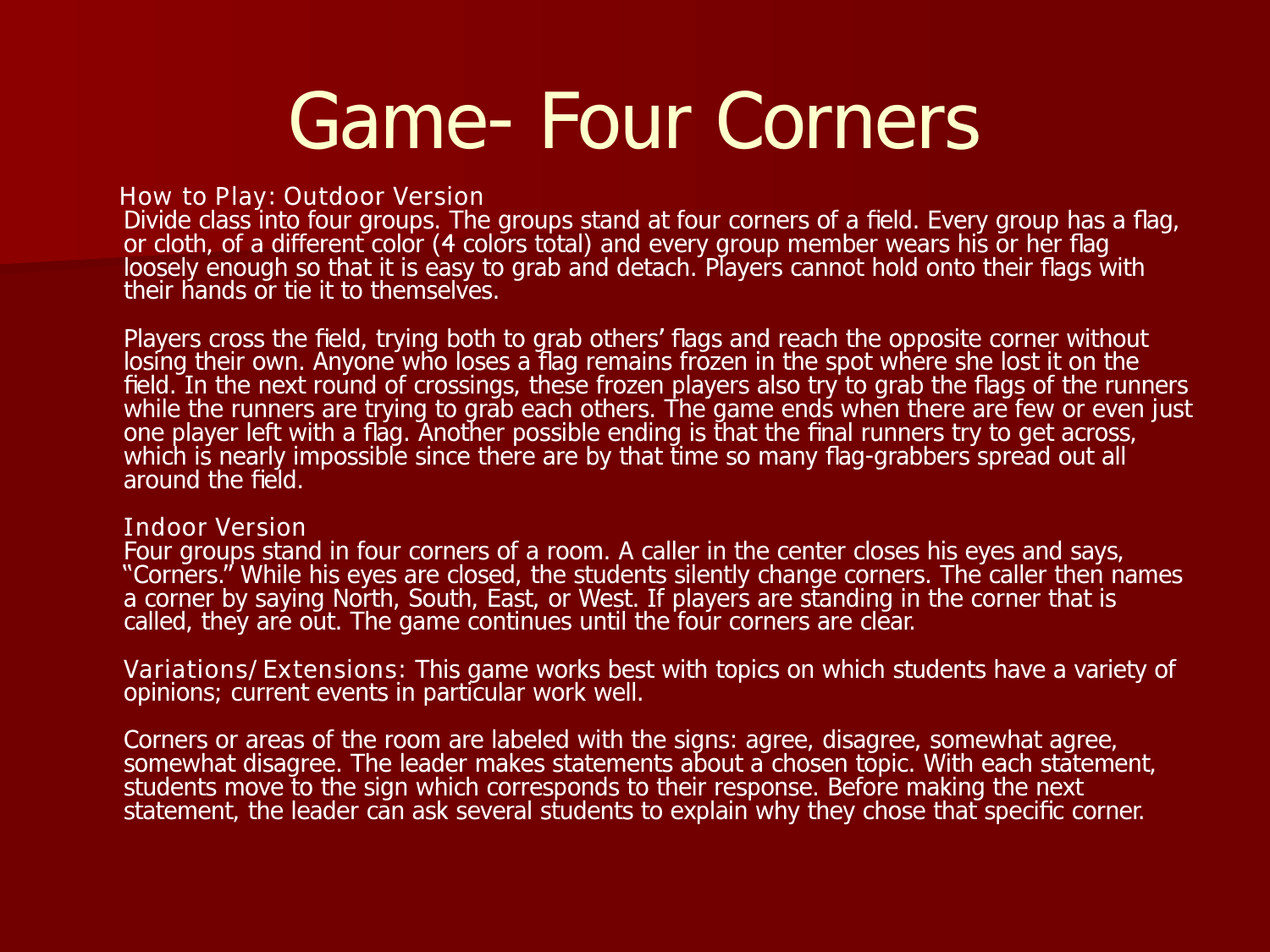

# Game- Four Corners
      How to Play: Outdoor Version
Divide class into four groups. The groups stand at four corners of a field. Every group has a flag, or cloth, of a different color (4 colors total) and every group member wears his or her flag loosely enough so that it is easy to grab and detach. Players cannot hold onto their flags with their hands or tie it to themselves.
Players cross the field, trying both to grab others’ flags and reach the opposite corner without losing their own. Anyone who loses a flag remains frozen in the spot where she lost it on the field. In the next round of crossings, these frozen players also try to grab the flags of the runners while the runners are trying to grab each others. The game ends when there are few or even just one player left with a flag. Another possible ending is that the final runners try to get across, which is nearly impossible since there are by that time so many flag-grabbers spread out all around the field.
Indoor Version
Four groups stand in four corners of a room. A caller in the center closes his eyes and says, “Corners.” While his eyes are closed, the students silently change corners. The caller then names a corner by saying North, South, East, or West. If players are standing in the corner that is called, they are out. The game continues until the four corners are clear.
Variations/Extensions: This game works best with topics on which students have a variety of opinions; current events in particular work well.
Corners or areas of the room are labeled with the signs: agree, disagree, somewhat agree, somewhat disagree. The leader makes statements about a chosen topic. With each statement, students move to the sign which corresponds to their response. Before making the next statement, the leader can ask several students to explain why they chose that specific corner.